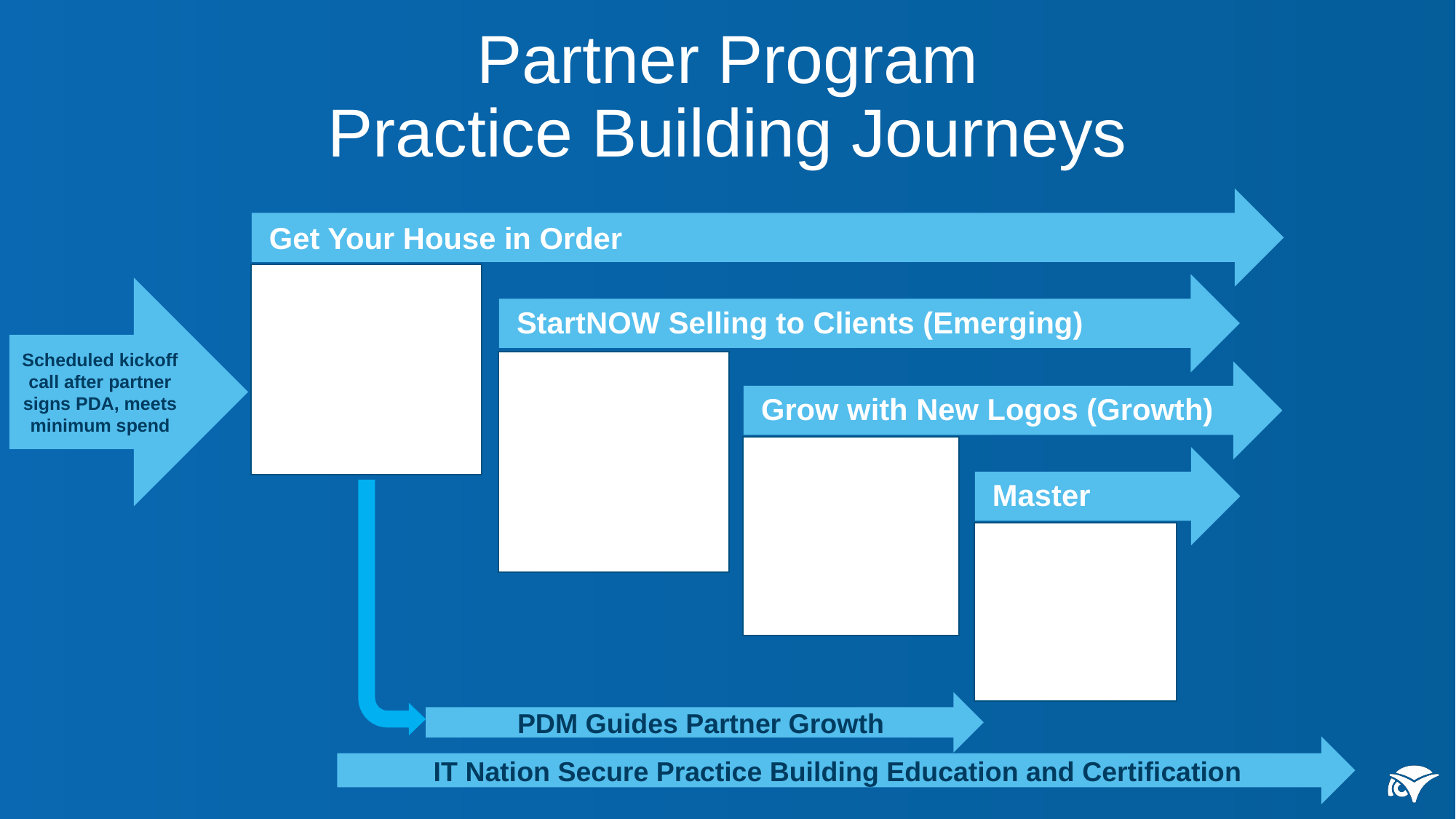

# Partner Program Practice Building Journeys

 Get Your House in Order
- ‘StartNOW’, ‘Grow with’ readiness
- Set education and certification path for partner
- Execute internal assessments
- We help partner protect house
- Deploy CW Cybersecurity stack
- Partner utilizes NO Cost IULs
- Pricing & bundling security
 StartNOW Selling to Clients (Emerging)
- PDM sells with partner
- ID opportunities in client base
- Drive awareness
- Engage with partner clients
- Support 3-5 client wins
- Partner builds muscle memory
- Target 50% penetration
 Grow with New Logos (Growth)
- PDM guides growth
- Support 3-5 leads & wins
- Partner can access MDF
- Earn COOP funds, rebates
- Partner will register deals
- Becomes self sufficient
- Continuous growth on way to Master
 Master
- Partner grows MRR 25k
- Continue practice building
- Working towards advanced certifications
- Lead gen programs

Scheduled kickoff call after partner signs PDA, meets minimum spend

 PDM Guides Partner Growth
IT Nation Secure Practice Building Education and Certification